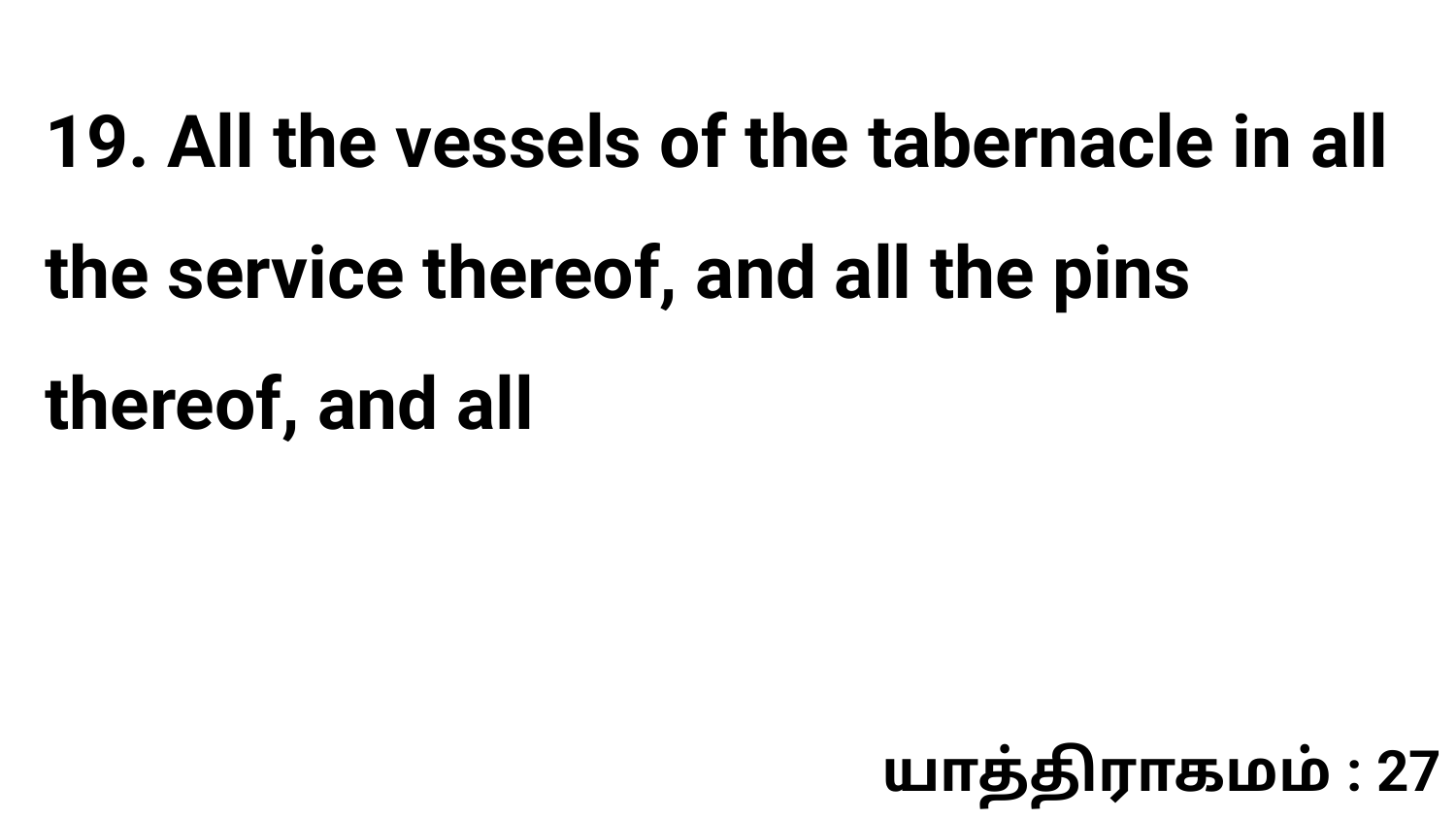

19. All the vessels of the tabernacle in all the service thereof, and all the pins thereof, and all
யாத்திராகமம் : 27